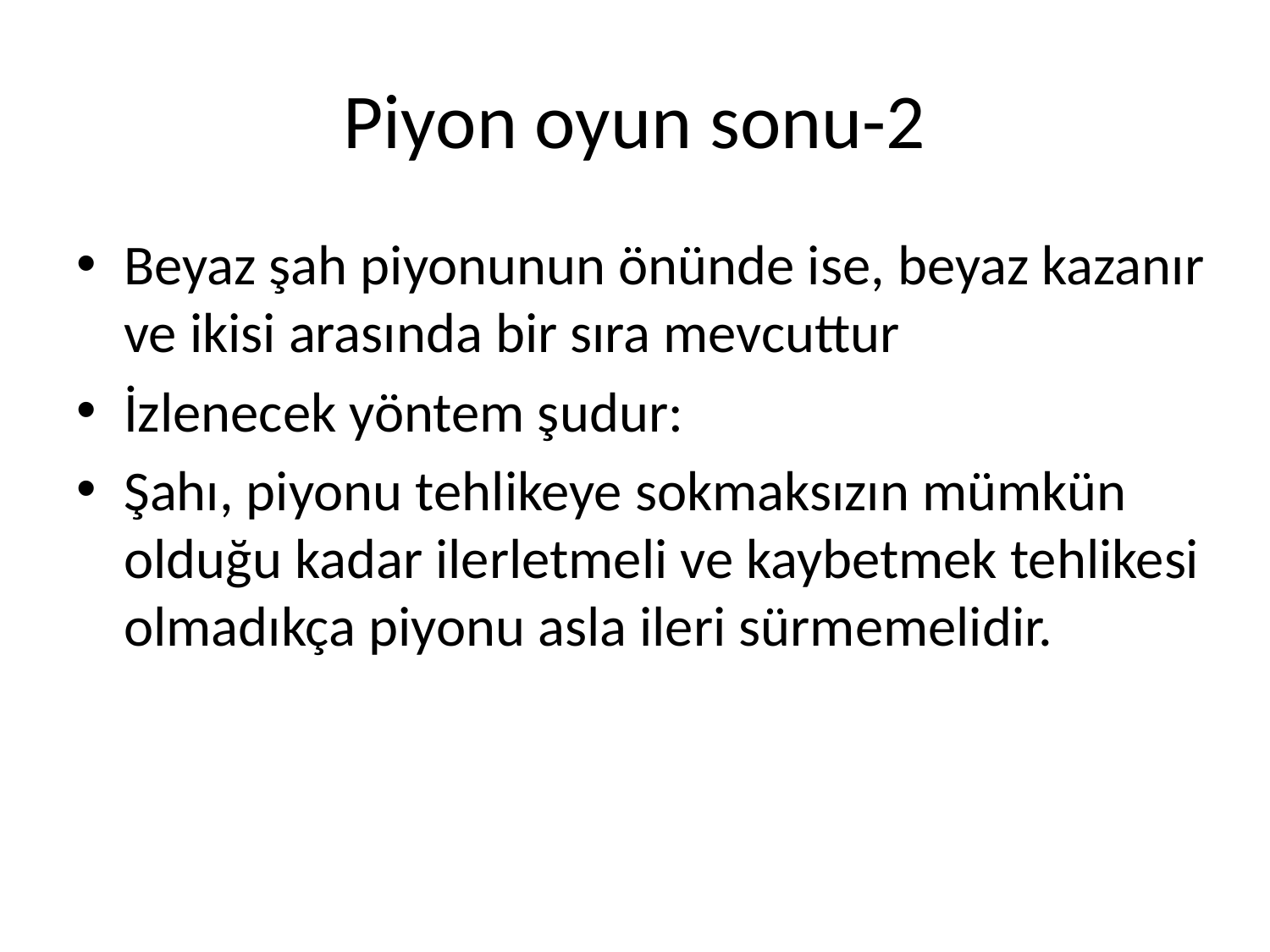

# Piyon oyun sonu-2
Beyaz şah piyonunun önünde ise, beyaz kazanır ve ikisi arasında bir sıra mevcuttur
İzlenecek yöntem şudur:
Şahı, piyonu tehlikeye sokmaksızın mümkün olduğu kadar ilerletmeli ve kaybetmek tehlikesi olmadıkça piyonu asla ileri sürmemelidir.